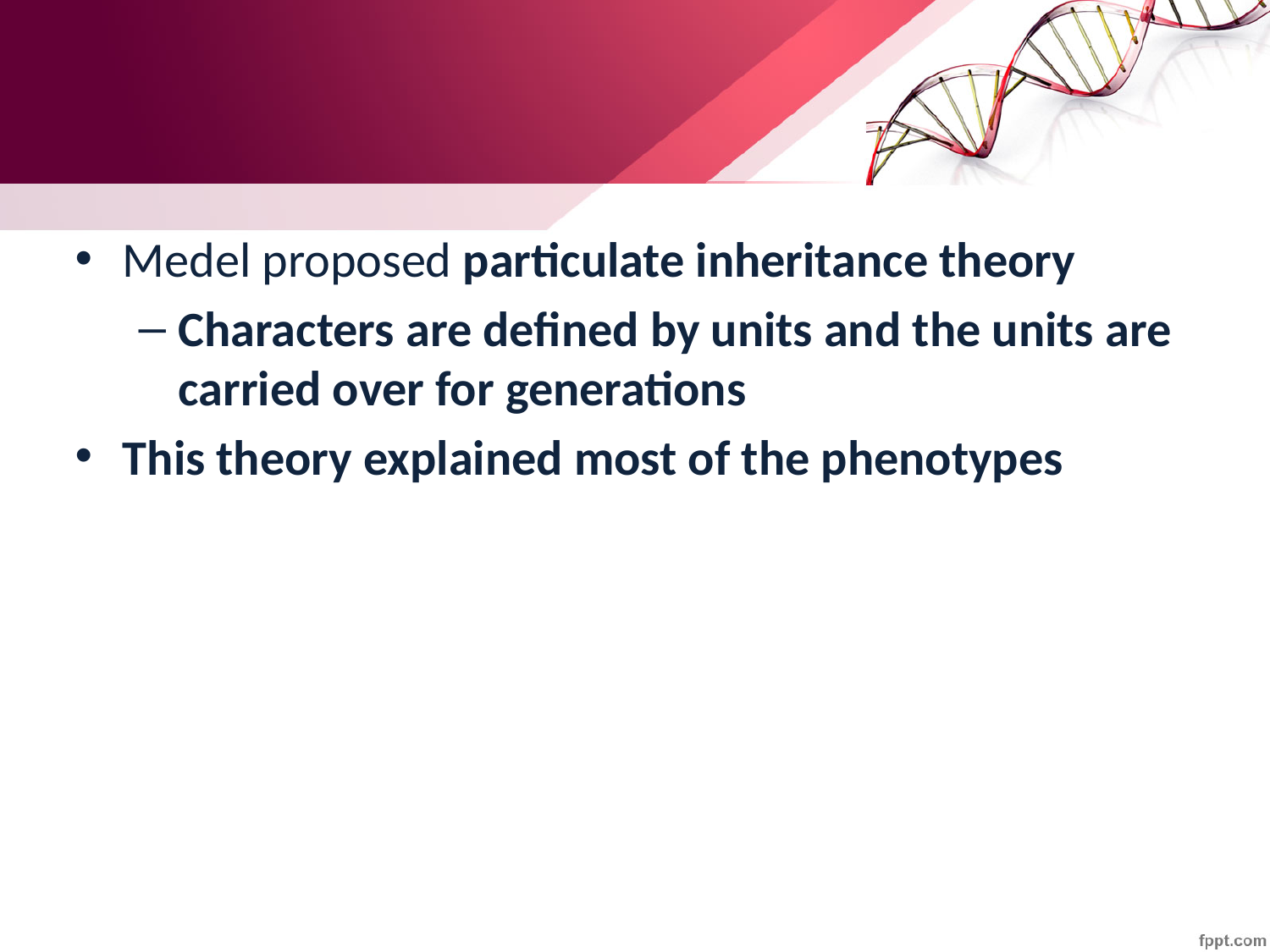

#
Medel proposed particulate inheritance theory
Characters are defined by units and the units are carried over for generations
This theory explained most of the phenotypes